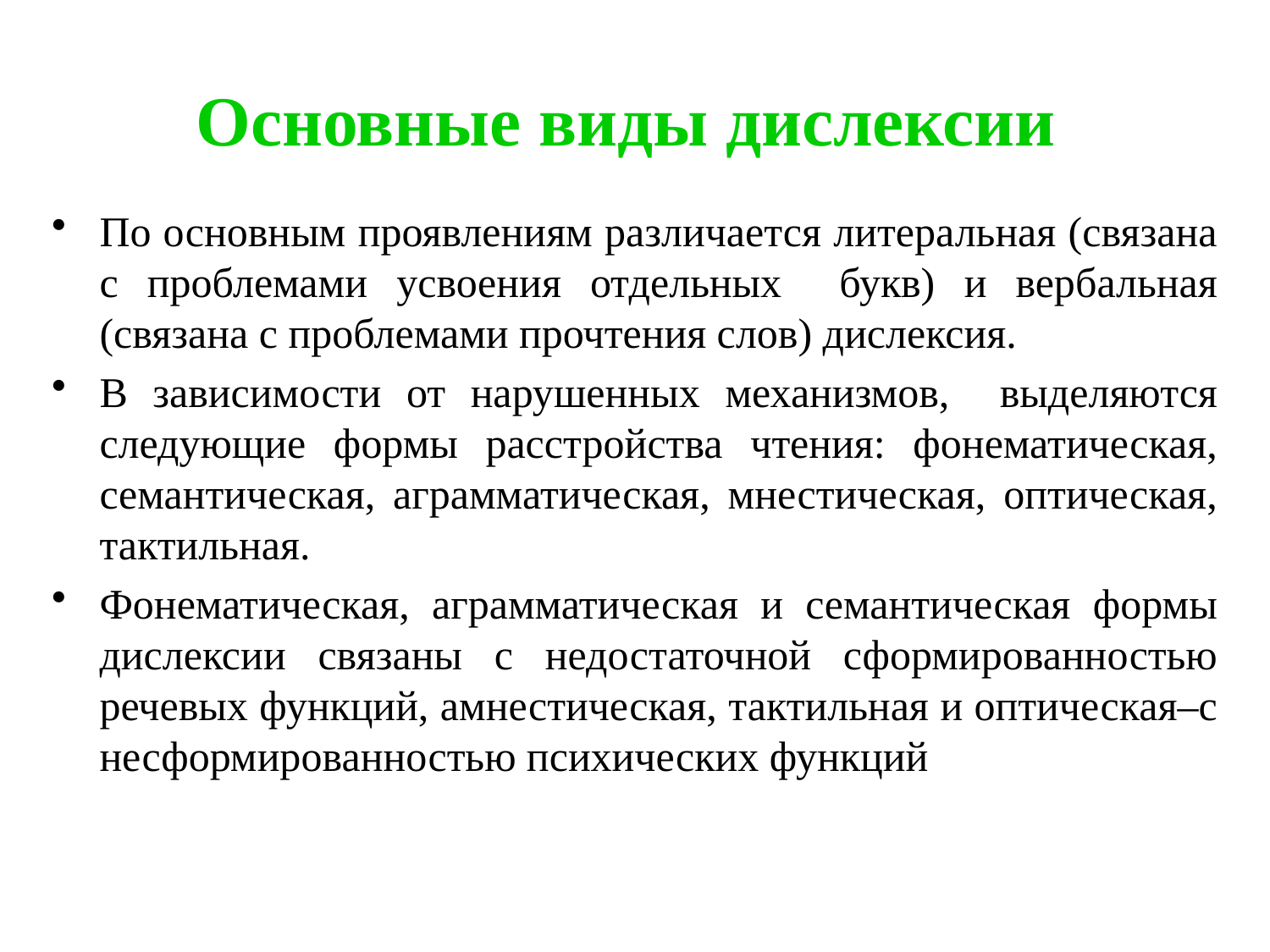

# Основные виды дислексии
По основным проявлениям различается литеральная (связана с проблемами усвоения отдельных  букв) и вербальная (связана с проблемами прочтения слов) дислексия.
В зависимости от нарушенных механизмов,  выделяются следующие формы расстройства чтения: фонематическая, семантическая, аграмматическая, мнестическая, оптическая, тактильная.
Фонематическая, аграмматическая и семантическая формы дислексии связаны с недостаточной сформированностью речевых функций, амнестическая, тактильная и оптическая–с несформированностью психических функций